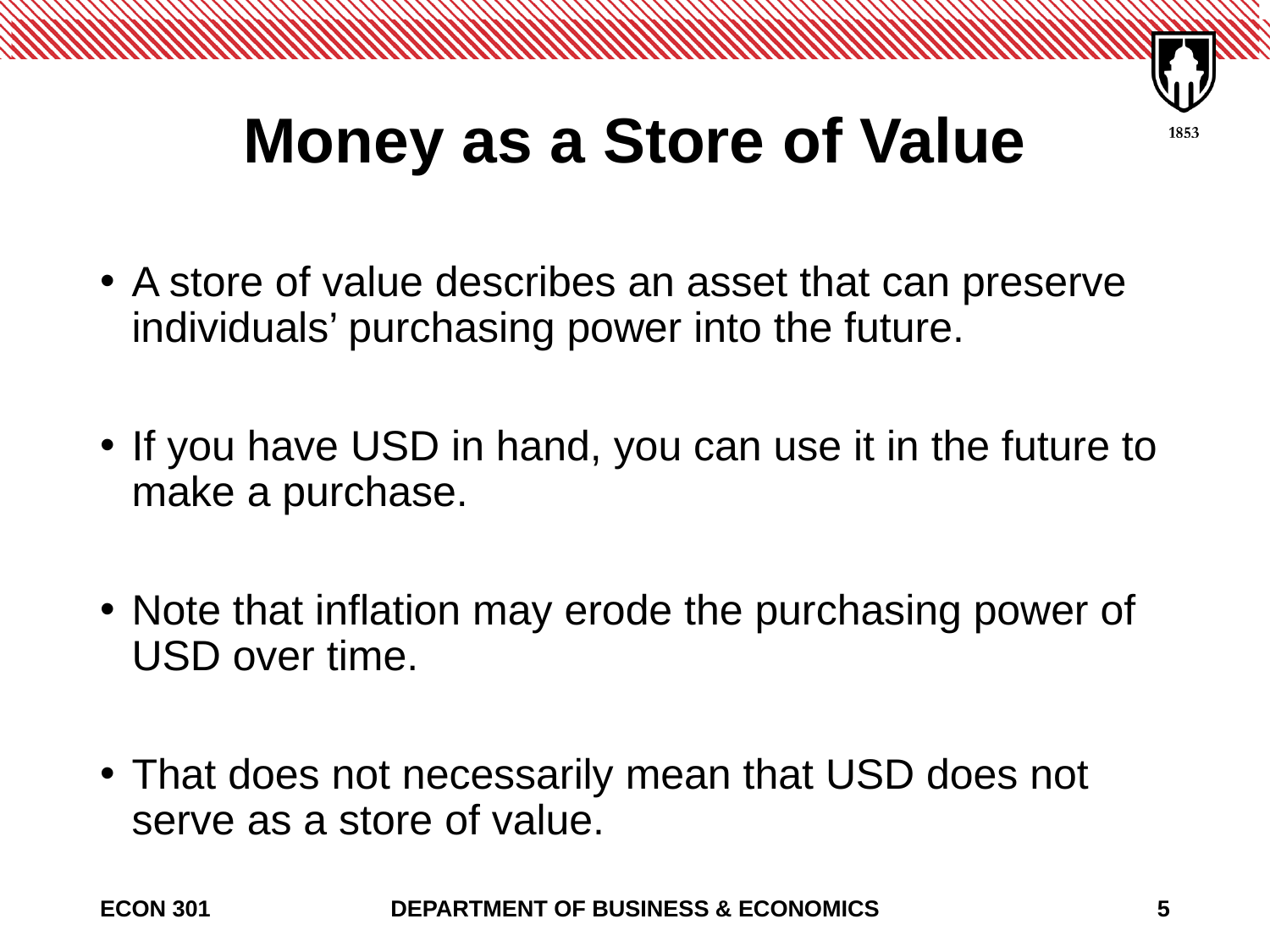

# Money as a Store of Value
A store of value describes an asset that can preserve individuals’ purchasing power into the future.

If you have USD in hand, you can use it in the future to make a purchase.

Note that inflation may erode the purchasing power of USD over time.

That does not necessarily mean that USD does not serve as a store of value.
ECON 301
DEPARTMENT OF BUSINESS & ECONOMICS
5